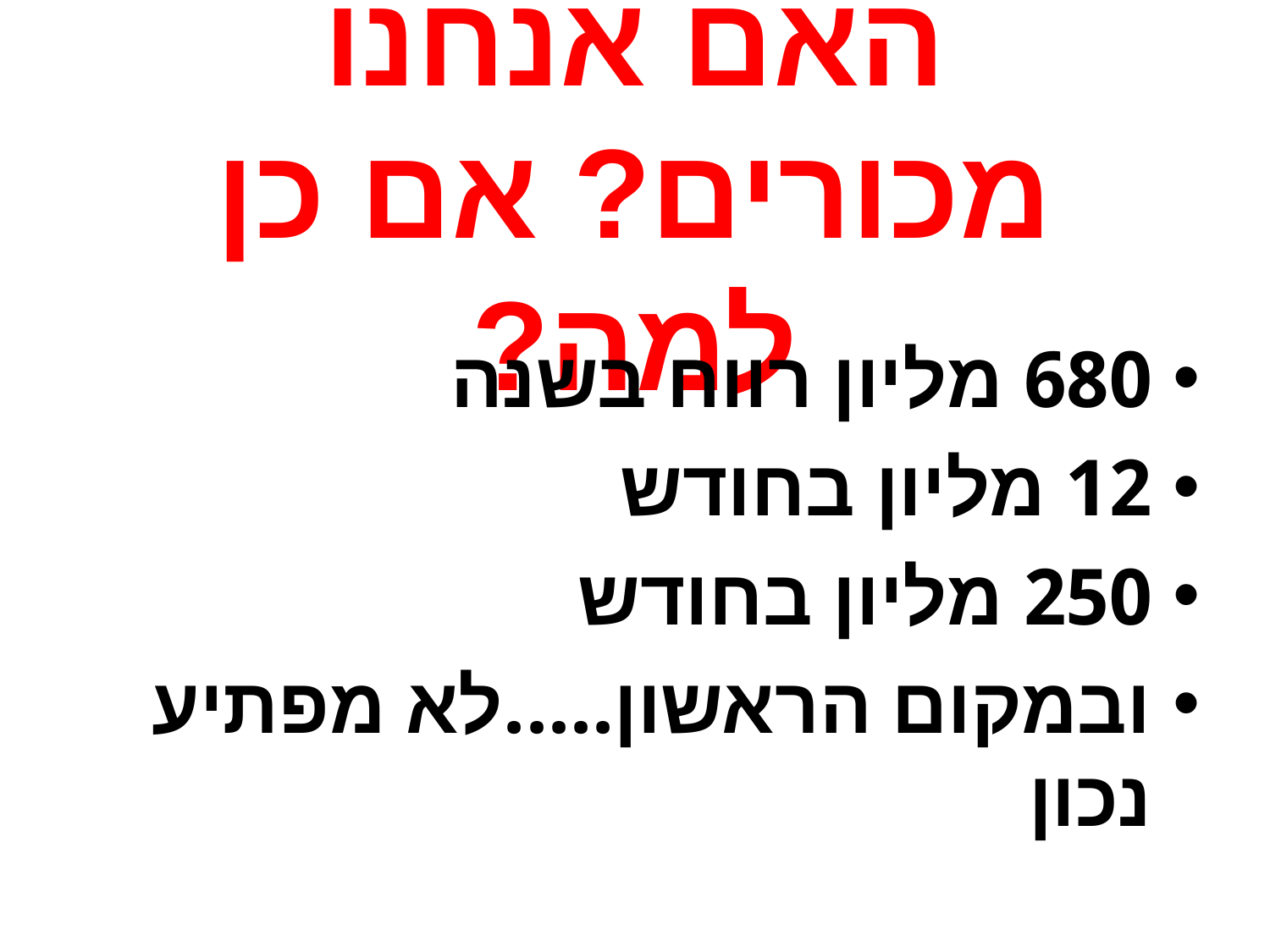

# האם אנחנו מכורים? אם כן למה?
680 מליון רווח בשנה
12 מליון בחודש
250 מליון בחודש
ובמקום הראשון.....לא מפתיע נכון